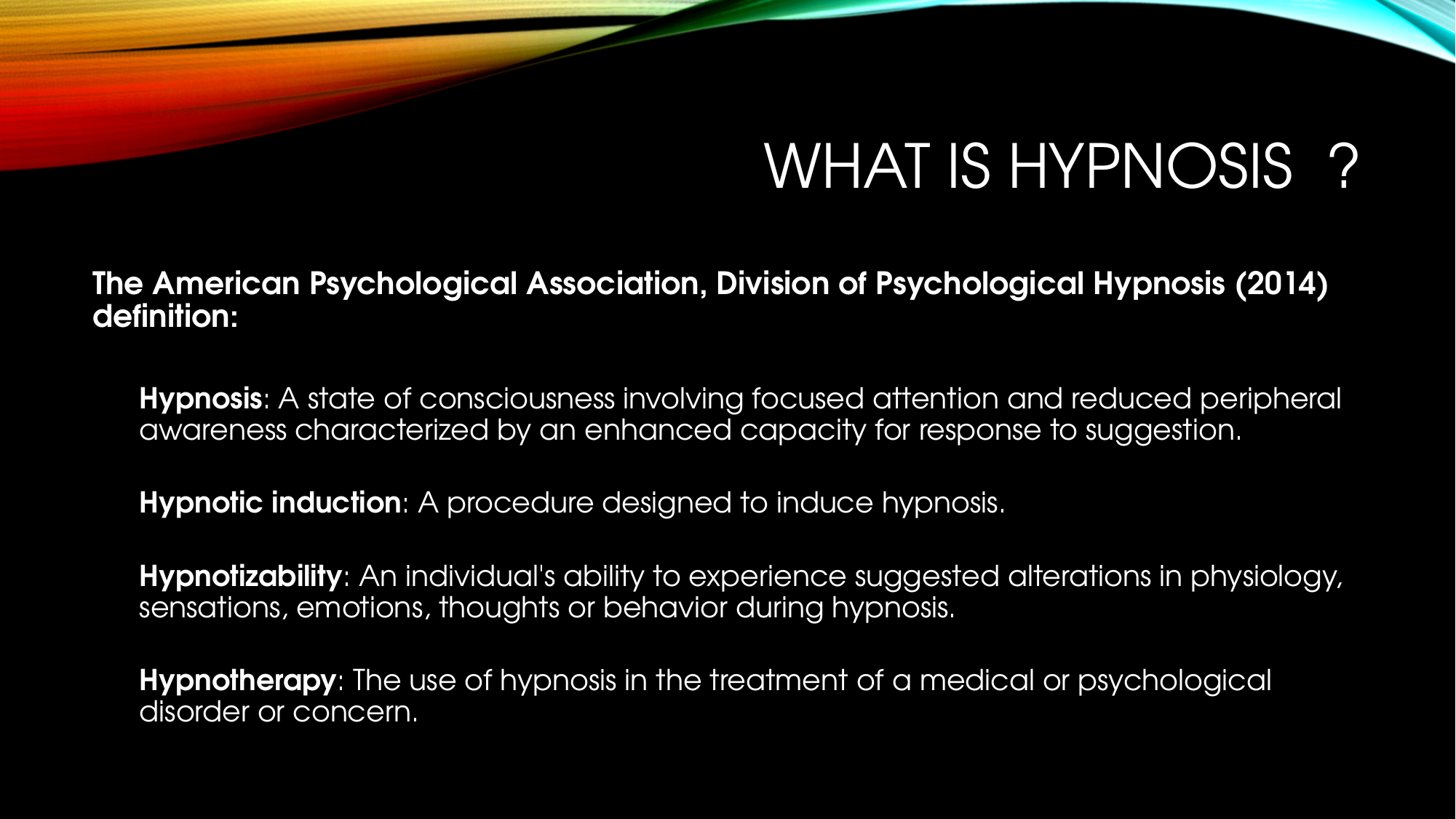

# What Is Hypnosis  ?
The American Psychological Association, Division of Psychological Hypnosis (2014) definition:

Hypnosis: A state of consciousness involving focused attention and reduced peripheral awareness characterized by an enhanced capacity for response to suggestion.

Hypnotic induction: A procedure designed to induce hypnosis.

Hypnotizability: An individual's ability to experience suggested alterations in physiology, sensations, emotions, thoughts or behavior during hypnosis.

Hypnotherapy: The use of hypnosis in the treatment of a medical or psychological disorder or concern.